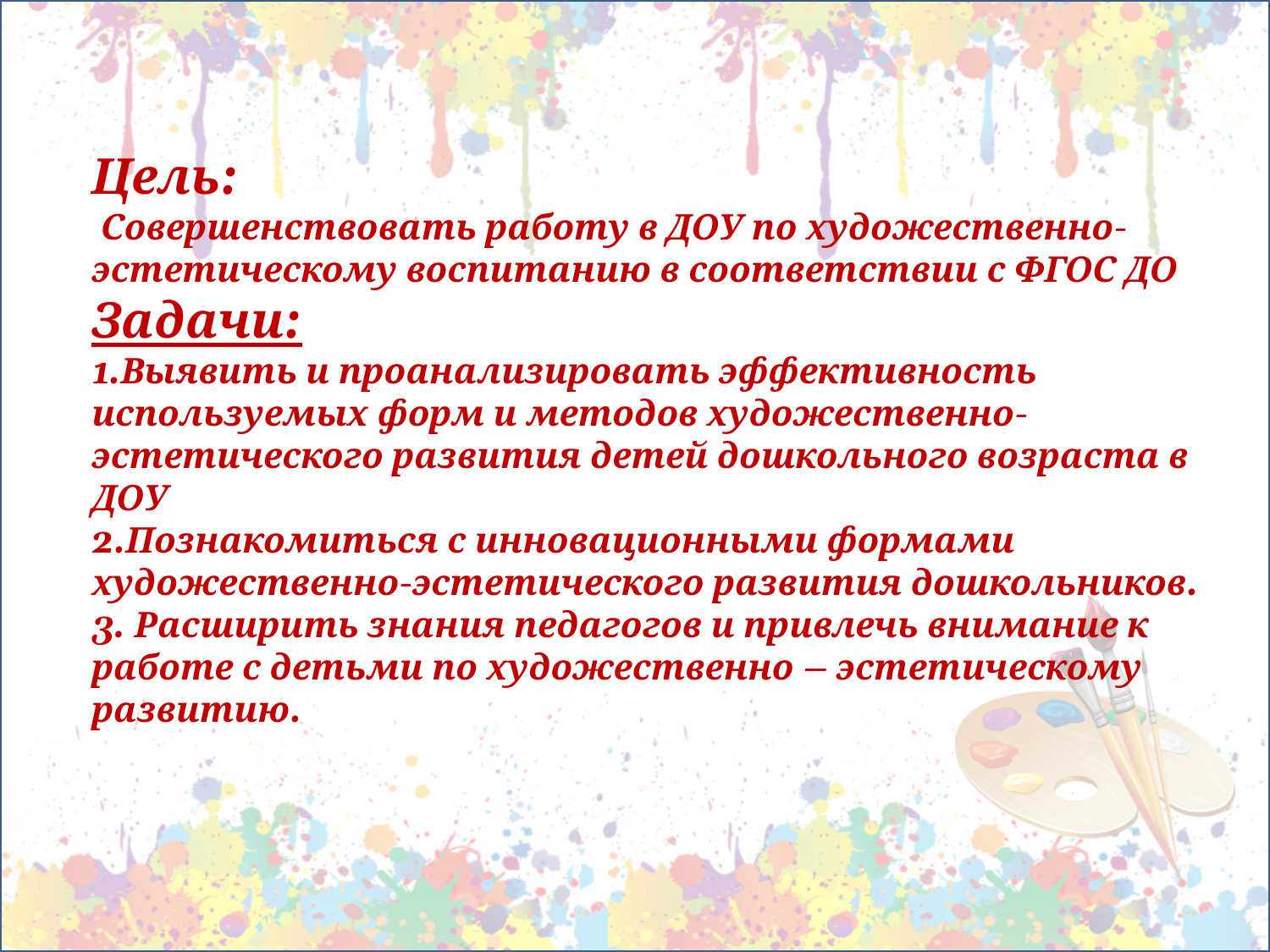

Цель:
 Совершенствовать работу в ДОУ по художественно-эстетическому воспитанию в соответствии с ФГОС ДО
Задачи:
1.Выявить и проанализировать эффективность используемых форм и методов художественно-эстетического развития детей дошкольного возраста в ДОУ
2.Познакомиться с инновационными формами художественно-эстетического развития дошкольников.
3. Расширить знания педагогов и привлечь внимание к работе с детьми по художественно – эстетическому развитию.